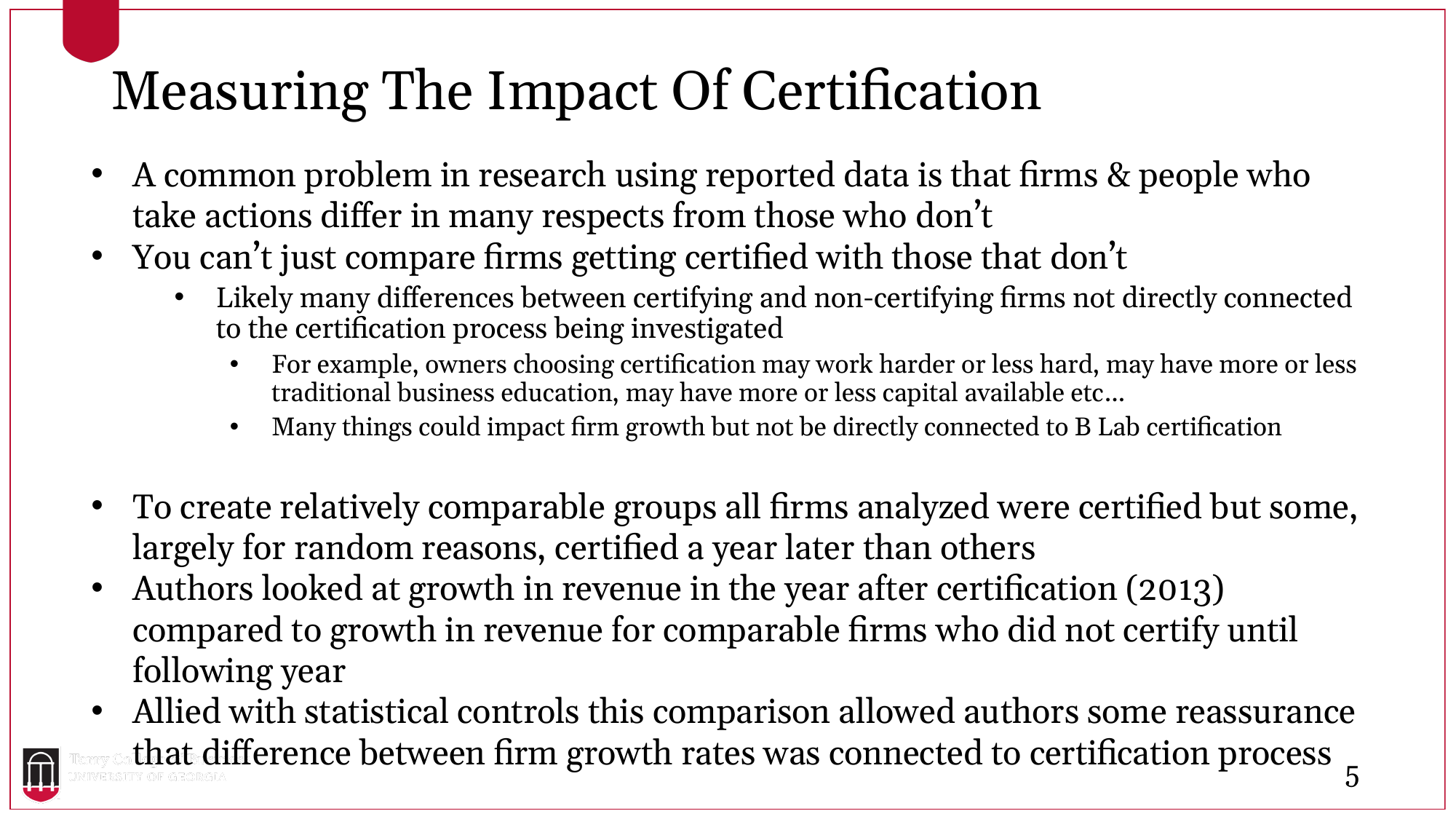

Measuring The Impact Of Certification
A common problem in research using reported data is that firms & people who take actions differ in many respects from those who don’t
You can’t just compare firms getting certified with those that don’t
Likely many differences between certifying and non-certifying firms not directly connected to the certification process being investigated
For example, owners choosing certification may work harder or less hard, may have more or less traditional business education, may have more or less capital available etc…
Many things could impact firm growth but not be directly connected to B Lab certification
To create relatively comparable groups all firms analyzed were certified but some, largely for random reasons, certified a year later than others
Authors looked at growth in revenue in the year after certification (2013) compared to growth in revenue for comparable firms who did not certify until following year
Allied with statistical controls this comparison allowed authors some reassurance that difference between firm growth rates was connected to certification process